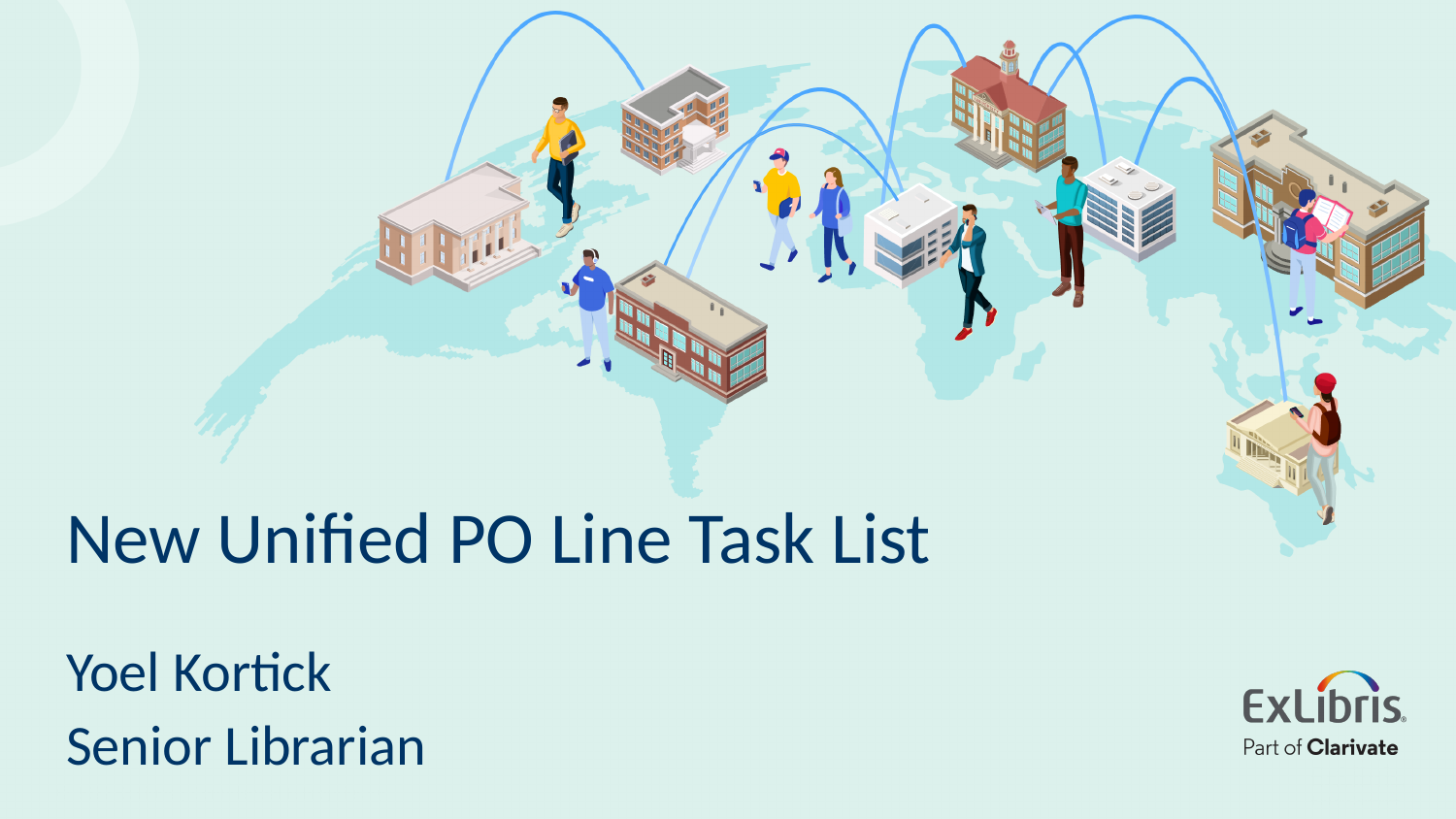

# New Unified PO Line Task List
Yoel Kortick
Senior Librarian